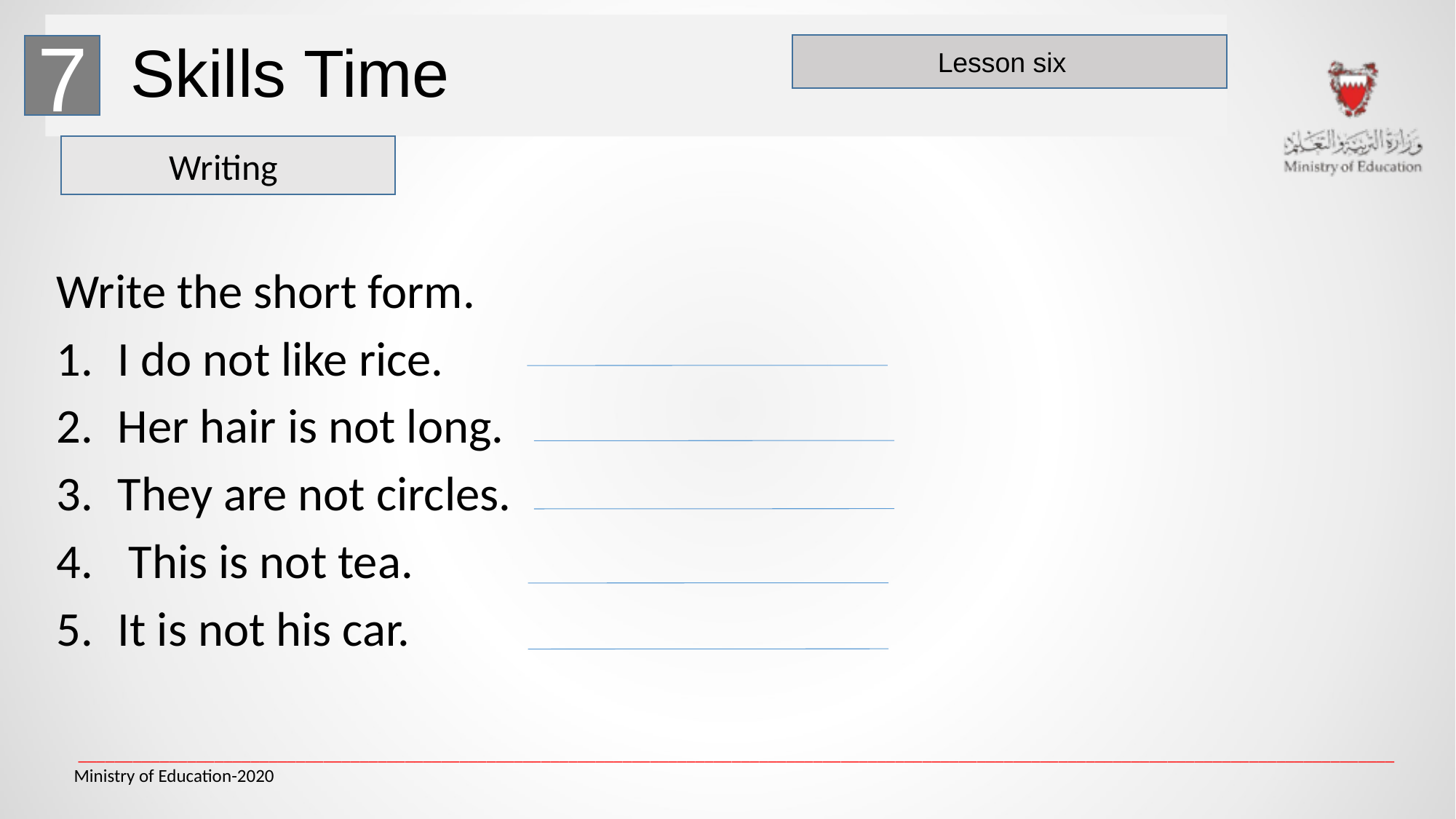

# Skills Time
Lesson six
7
Writing
Write the short form.
I do not like rice.
Her hair is not long.
They are not circles.
 This is not tea.
It is not his car.

_________________________________________________________________________________________________________________________________________________
Ministry of Education-2020